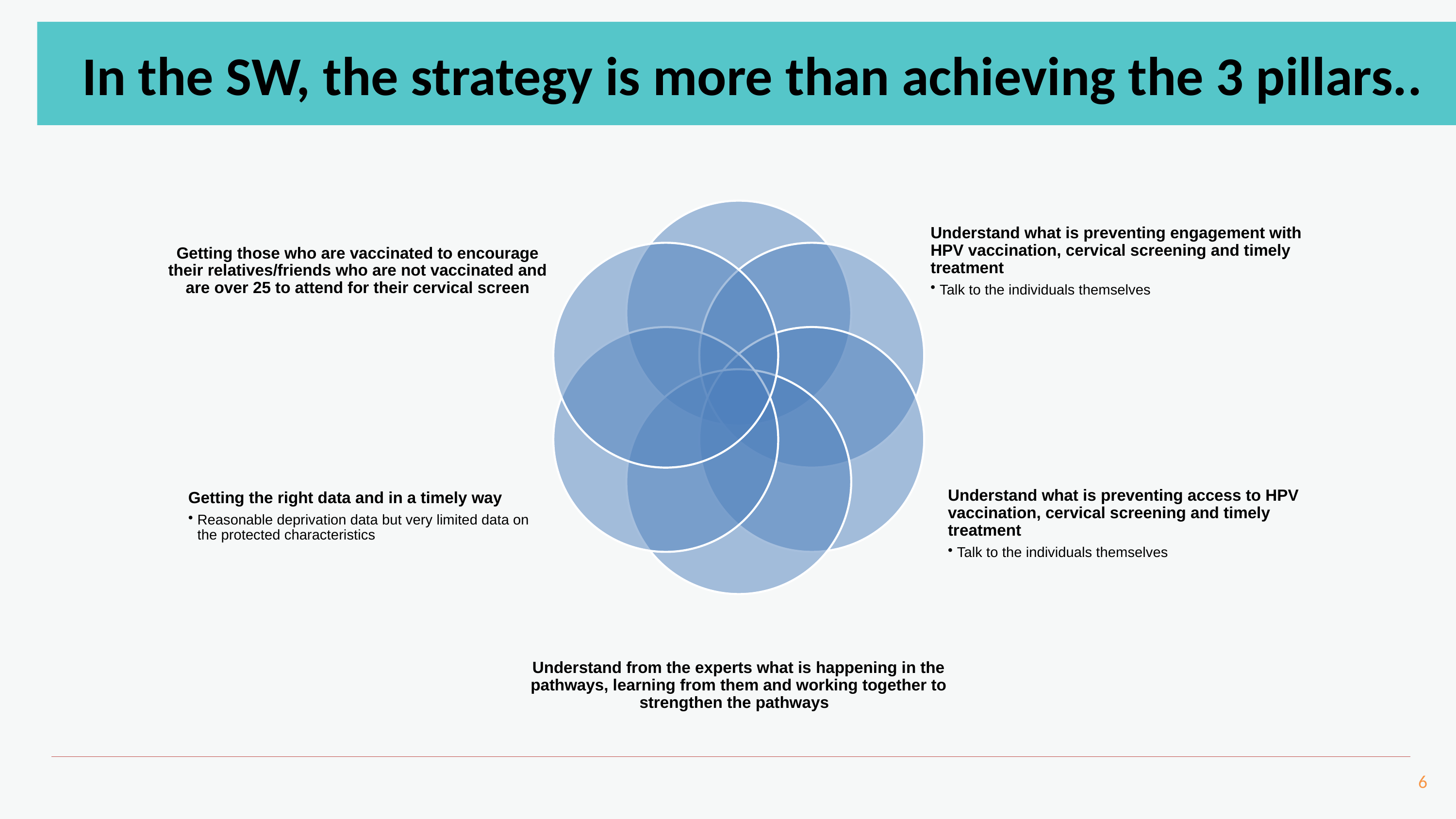

# In the SW, the strategy is more than achieving the 3 pillars..

Understand what is preventing engagement with HPV vaccination, cervical screening and timely treatment
Talk to the individuals themselves
Understand what is preventing access to HPV vaccination, cervical screening and timely treatment
Talk to the individuals themselves
Understand from the experts what is happening in the pathways, learning from them and working together to strengthen the pathways
Getting the right data and in a timely way
Reasonable deprivation data but very limited data on the protected characteristics
Getting those who are vaccinated to encourage their relatives/friends who are not vaccinated and are over 25 to attend for their cervical screen